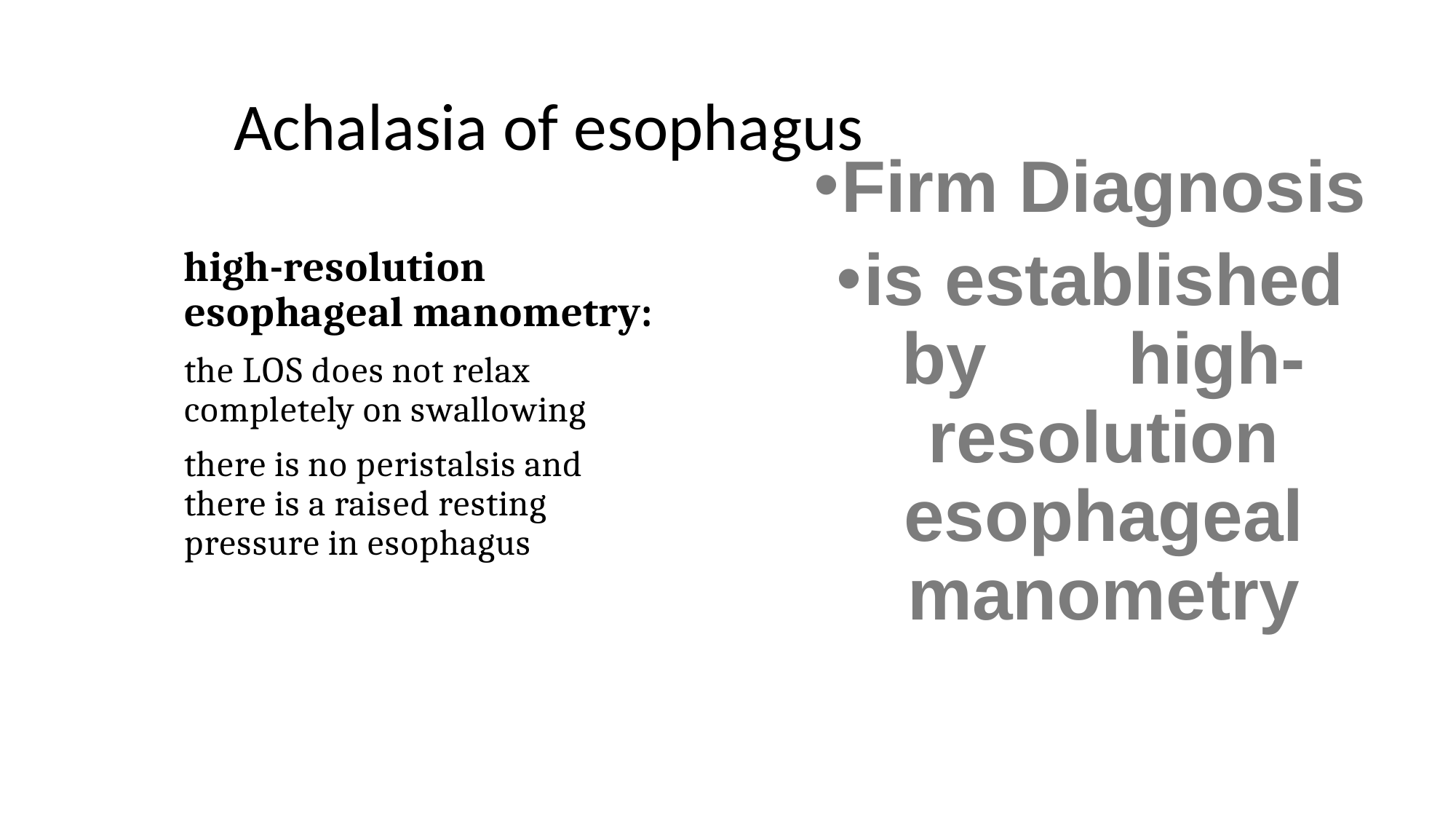

# Achalasia of esophagus
Firm Diagnosis
is established by       high-resolution esophageal manometry

high-resolution esophageal manometry:
the LOS does not relax completely on swallowing
there is no peristalsis and there is a raised resting pressure in esophagus